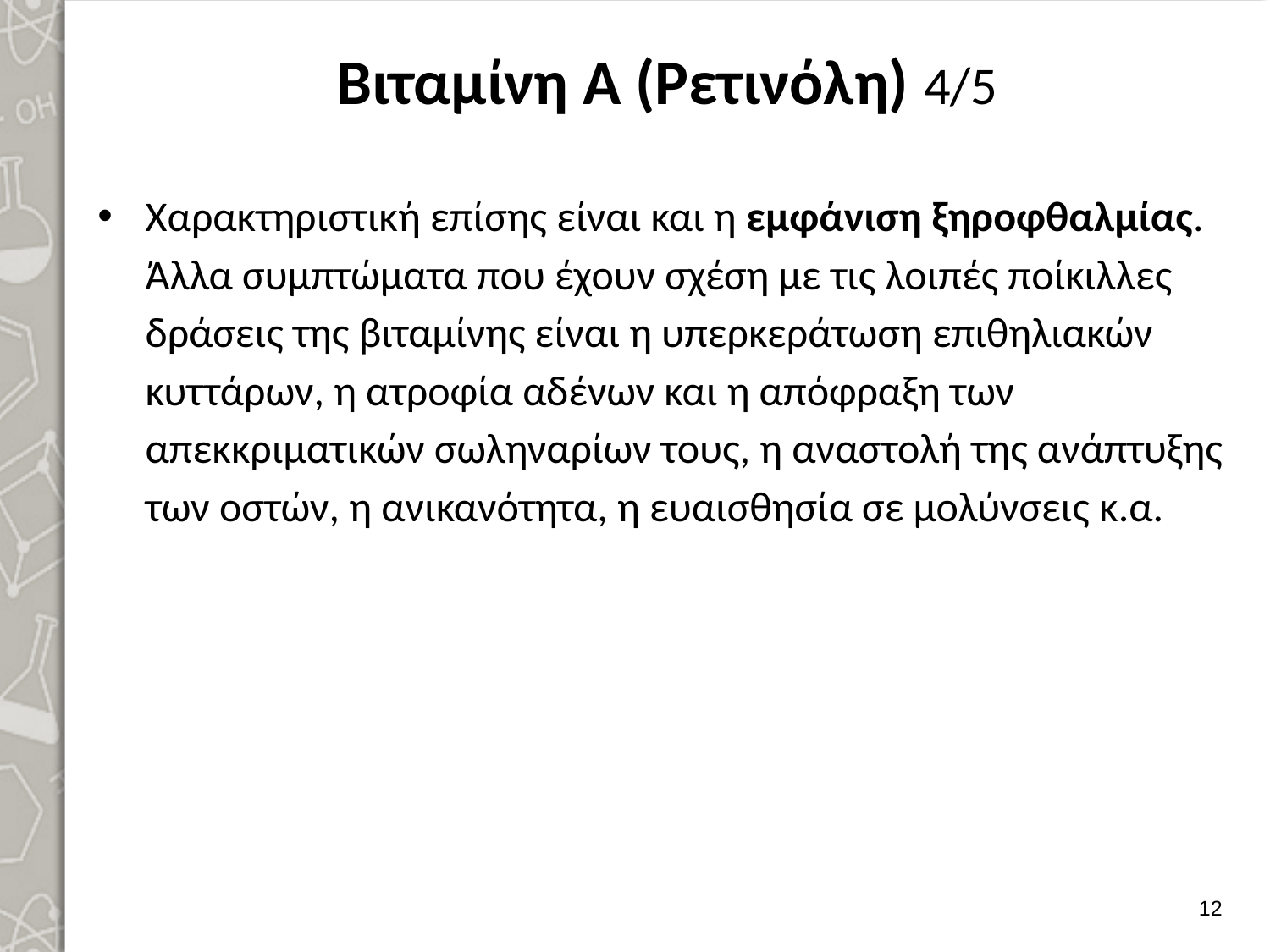

# Βιταμίνη Α (Ρετινόλη) 4/5
Χαρακτηριστική επίσης είναι και η εμφάνιση ξηροφθαλμίας. Άλλα συ­μπτώματα που έχουν σχέση με τις λοιπές ποίκιλλες δράσεις της βιταμίνης είναι η υπερκεράτωση επιθηλιακών κυττάρων, η ατροφία αδένων και η απόφραξη των απεκκριματικών σωληναρίων τους, η αναστολή της ανάπτυξης των οστών, η ανι­κανότητα, η ευαισθησία σε μολύνσεις κ.α.
12